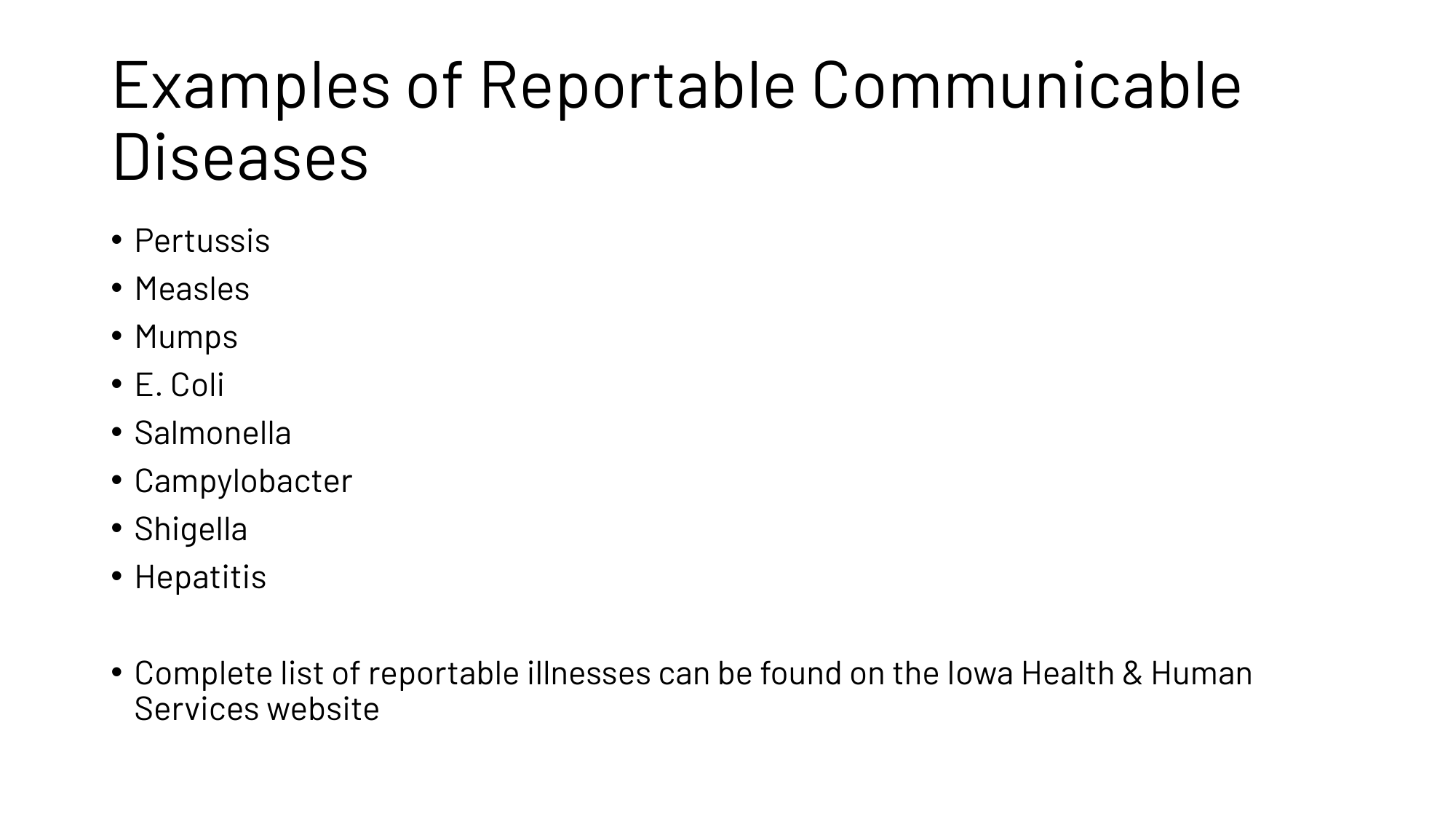

# Examples of Reportable Communicable Diseases
Pertussis
Measles
Mumps
E. Coli
Salmonella
Campylobacter
Shigella
Hepatitis

Complete list of reportable illnesses can be found on the Iowa Health & Human Services website